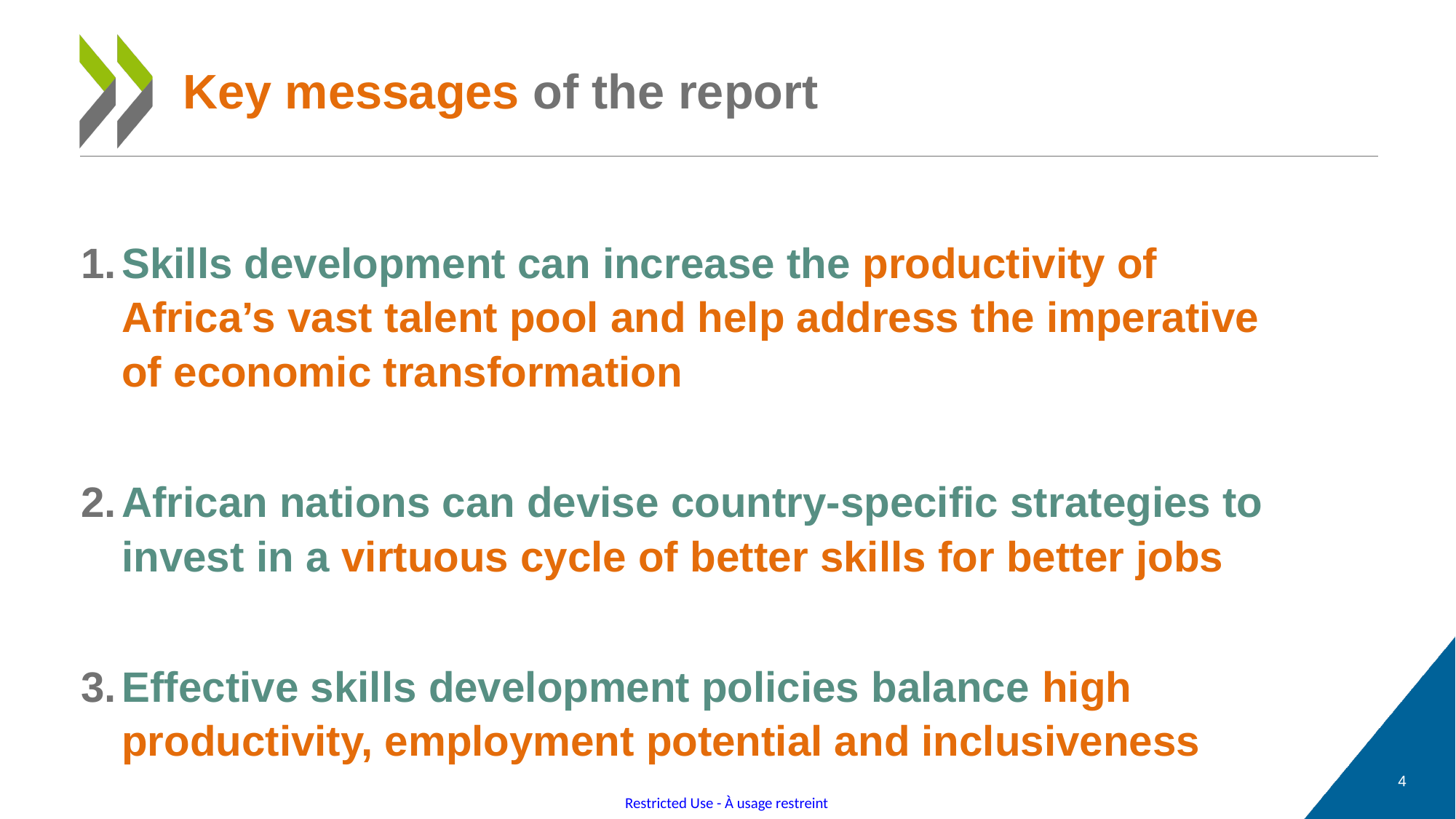

# Key messages of the report
Skills development can increase the productivity of Africa’s vast talent pool and help address the imperative of economic transformation

African nations can devise country-specific strategies to invest in a virtuous cycle of better skills for better jobs

Effective skills development policies balance high productivity, employment potential and inclusiveness
4